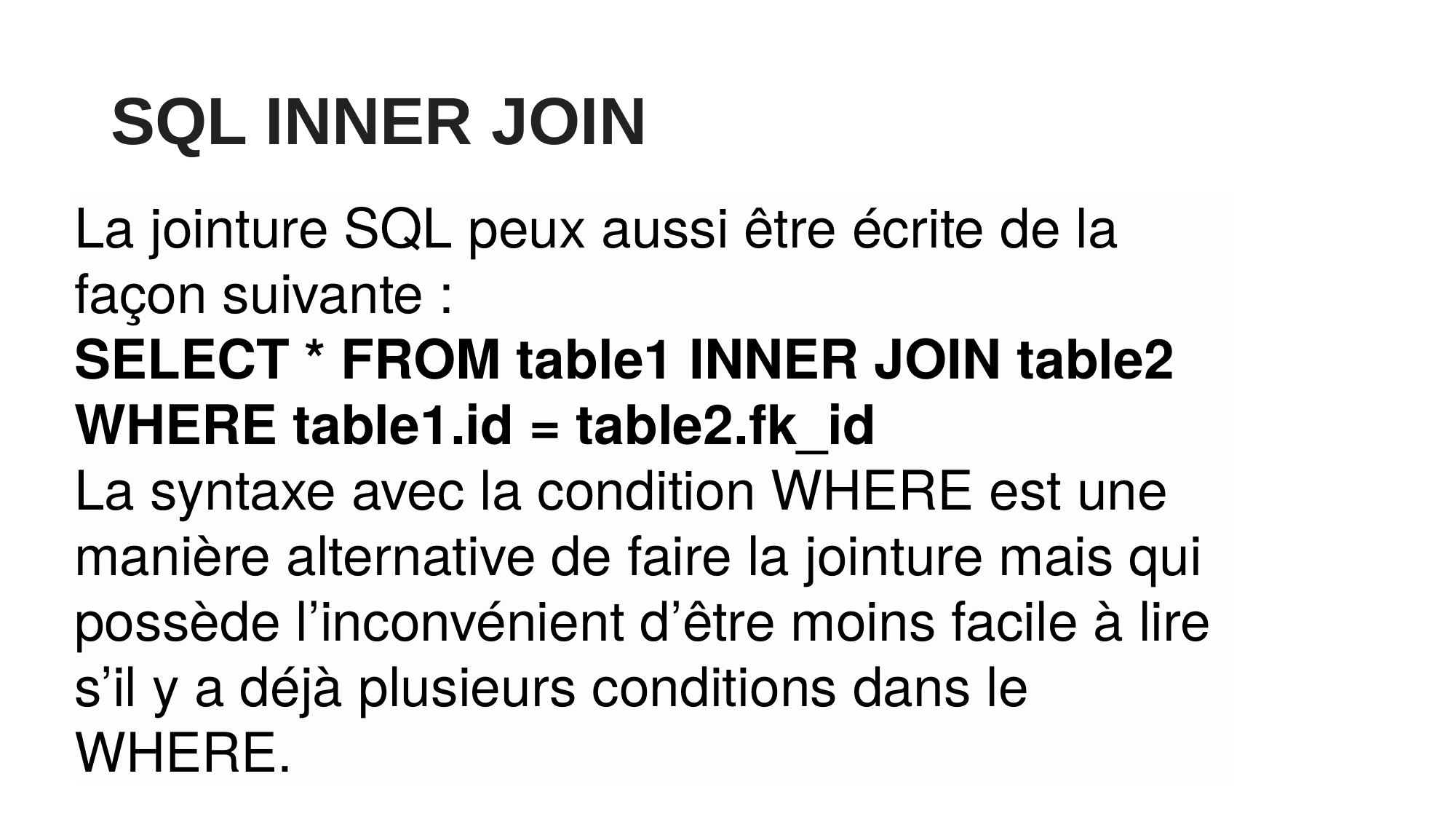

# SQL INNER JOIN
La jointure SQL peux aussi être écrite de la façon suivante :
SELECT * FROM table1 INNER JOIN table2 WHERE table1.id = table2.fk_id
La syntaxe avec la condition WHERE est une manière alternative de faire la jointure mais qui possède l’inconvénient d’être moins facile à lire s’il y a déjà plusieurs conditions dans le WHERE.